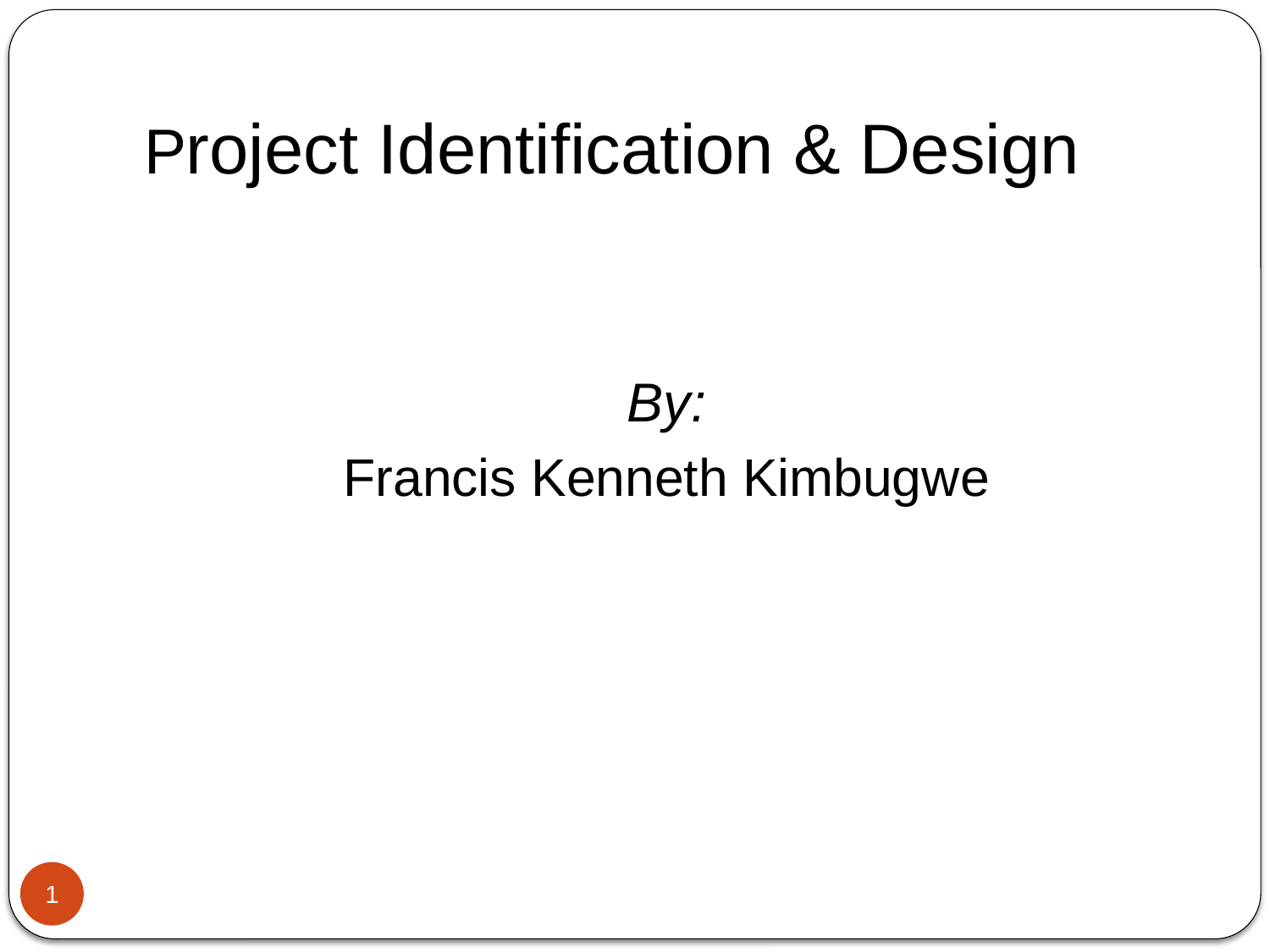

# Project Identification & Design

By:
Francis Kenneth Kimbugwe

1